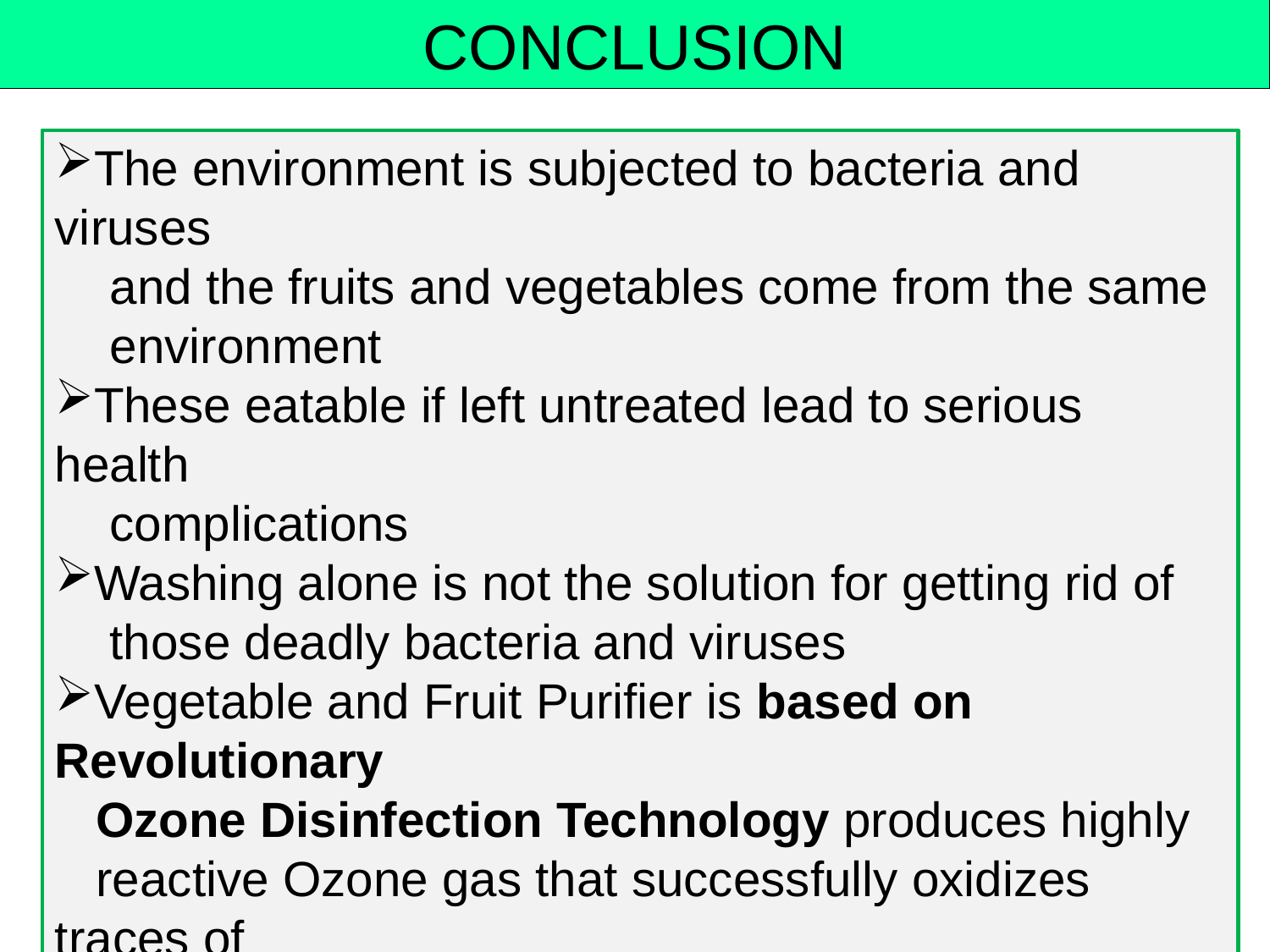

CONCLUSION
The environment is subjected to bacteria and viruses
    and the fruits and vegetables come from the same
    environment
These eatable if left untreated lead to serious health
    complications
Washing alone is not the solution for getting rid of
    those deadly bacteria and viruses
Vegetable and Fruit Purifier is based on Revolutionary
   Ozone Disinfection Technology produces highly
   reactive Ozone gas that successfully oxidizes traces of
   pesticides, insecticides and other harmful farm
   chemicals thereby, making food fit for human
   consumption